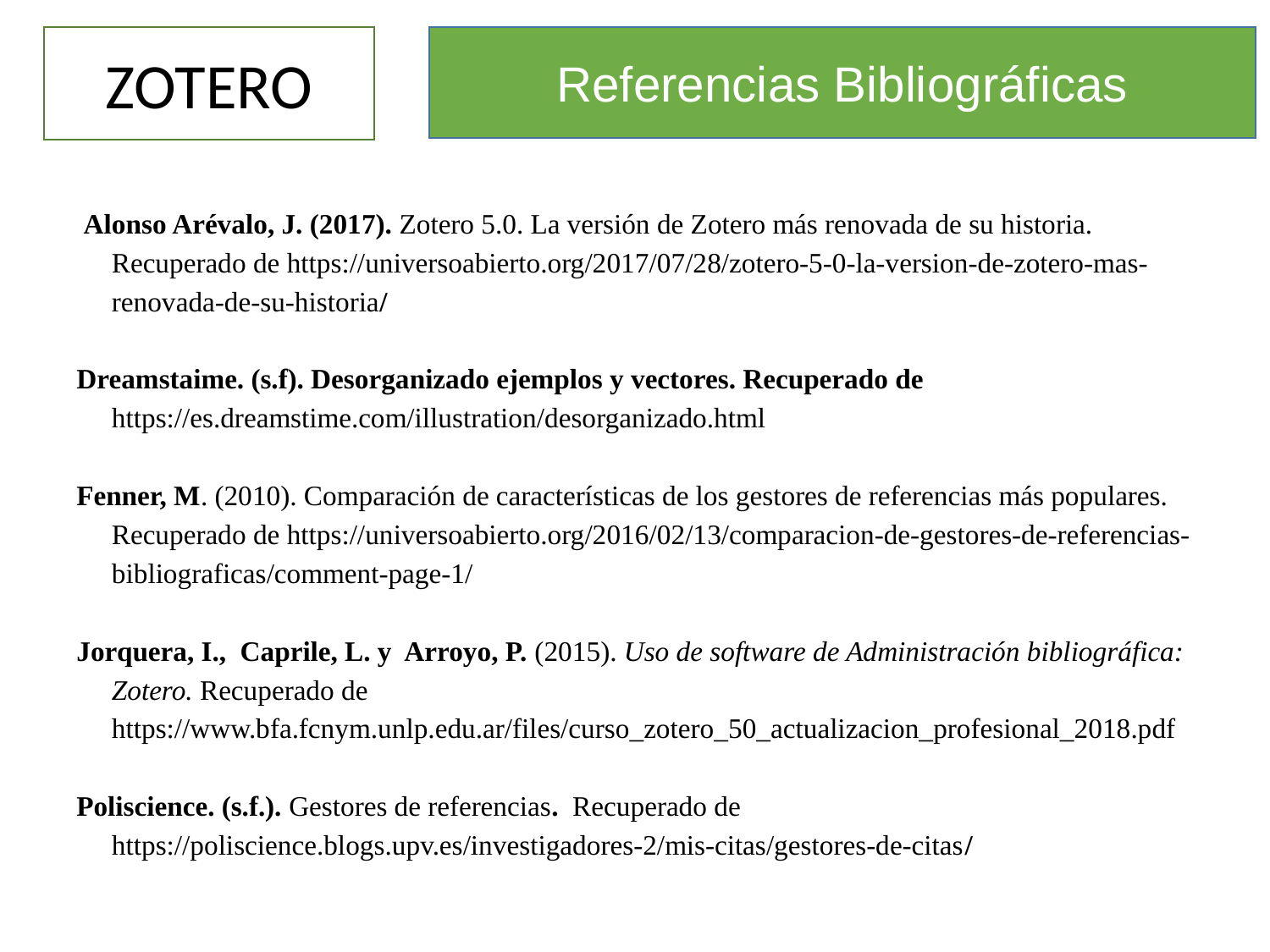

ZOTERO
Referencias Bibliográficas
 Alonso Arévalo, J. (2017). Zotero 5.0. La versión de Zotero más renovada de su historia. Recuperado de https://universoabierto.org/2017/07/28/zotero-5-0-la-version-de-zotero-mas-renovada-de-su-historia/

Dreamstaime. (s.f). Desorganizado ejemplos y vectores. Recuperado de https://es.dreamstime.com/illustration/desorganizado.html

Fenner, M. (2010). Comparación de características de los gestores de referencias más populares. Recuperado de https://universoabierto.org/2016/02/13/comparacion-de-gestores-de-referencias-bibliograficas/comment-page-1/

Jorquera, I.,  Caprile, L. y  Arroyo, P. (2015). Uso de software de Administración bibliográfica: Zotero. Recuperado de https://www.bfa.fcnym.unlp.edu.ar/files/curso_zotero_50_actualizacion_profesional_2018.pdf

Poliscience. (s.f.). Gestores de referencias.  Recuperado de https://poliscience.blogs.upv.es/investigadores-2/mis-citas/gestores-de-citas/